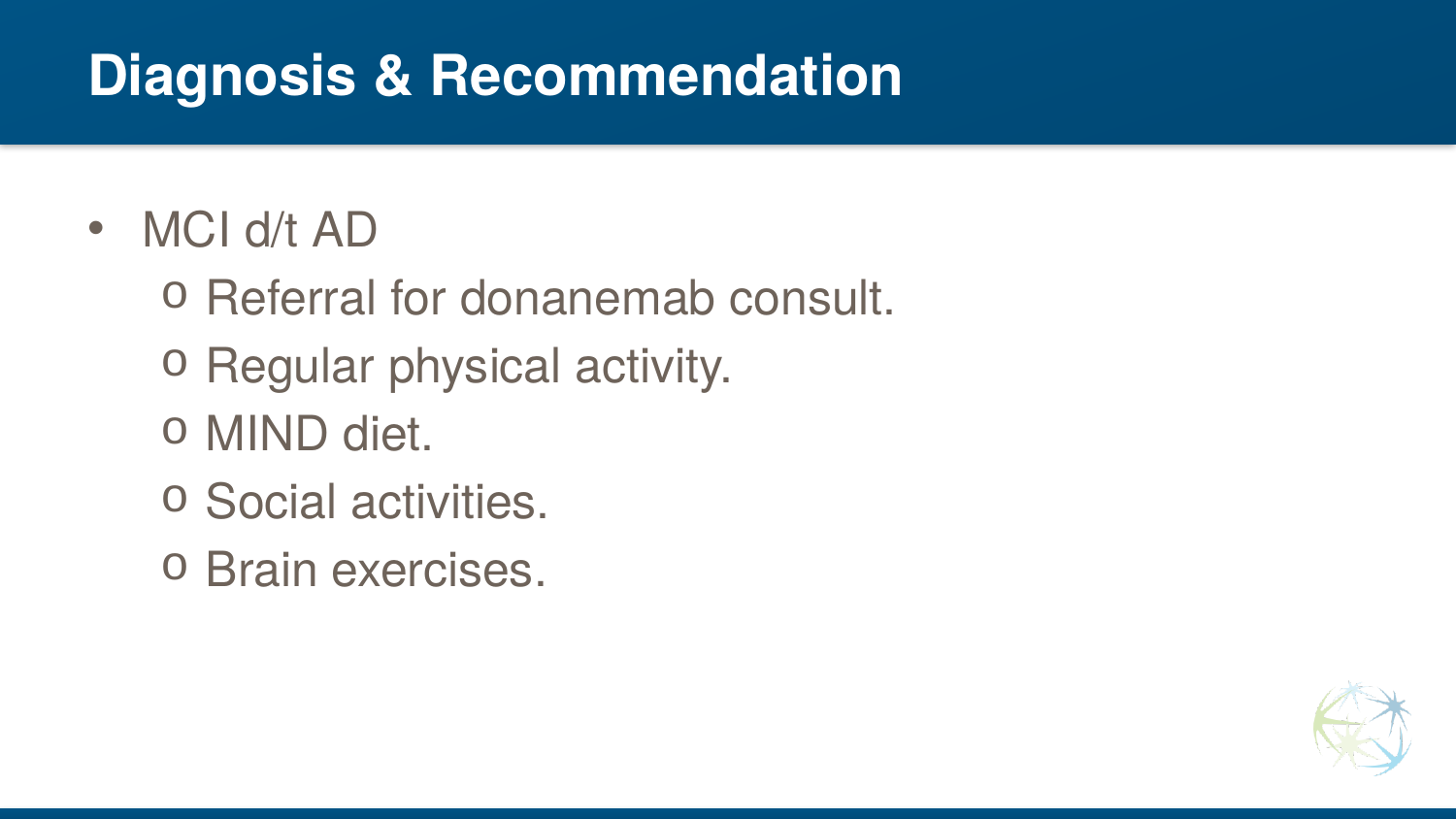

# Diagnosis & Recommendation
MCI d/t AD
Referral for donanemab consult.
Regular physical activity.
MIND diet.
Social activities.
Brain exercises.